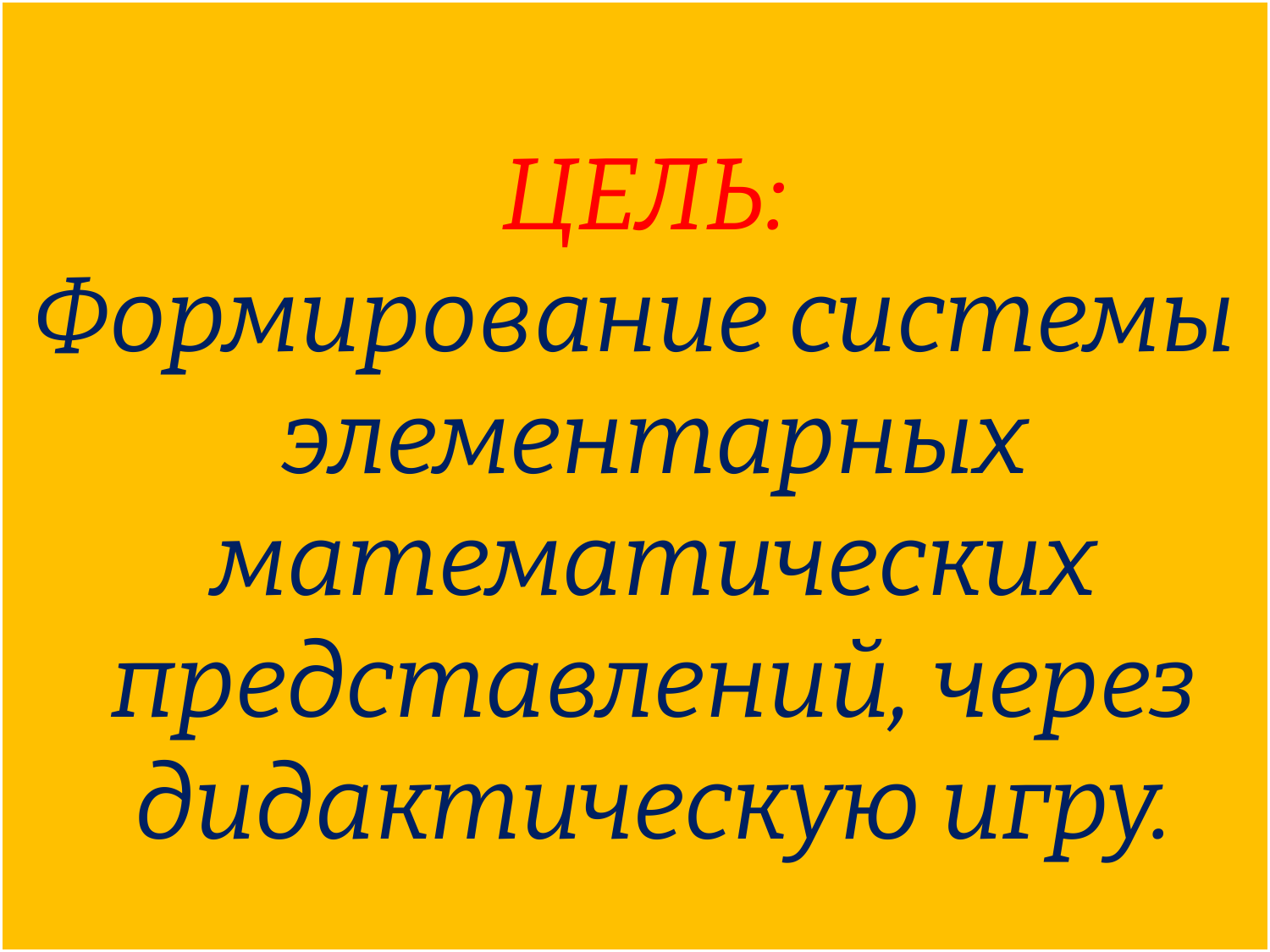

ЦЕЛЬ:
Формирование системы элементарных математических представлений, через дидактическую игру.